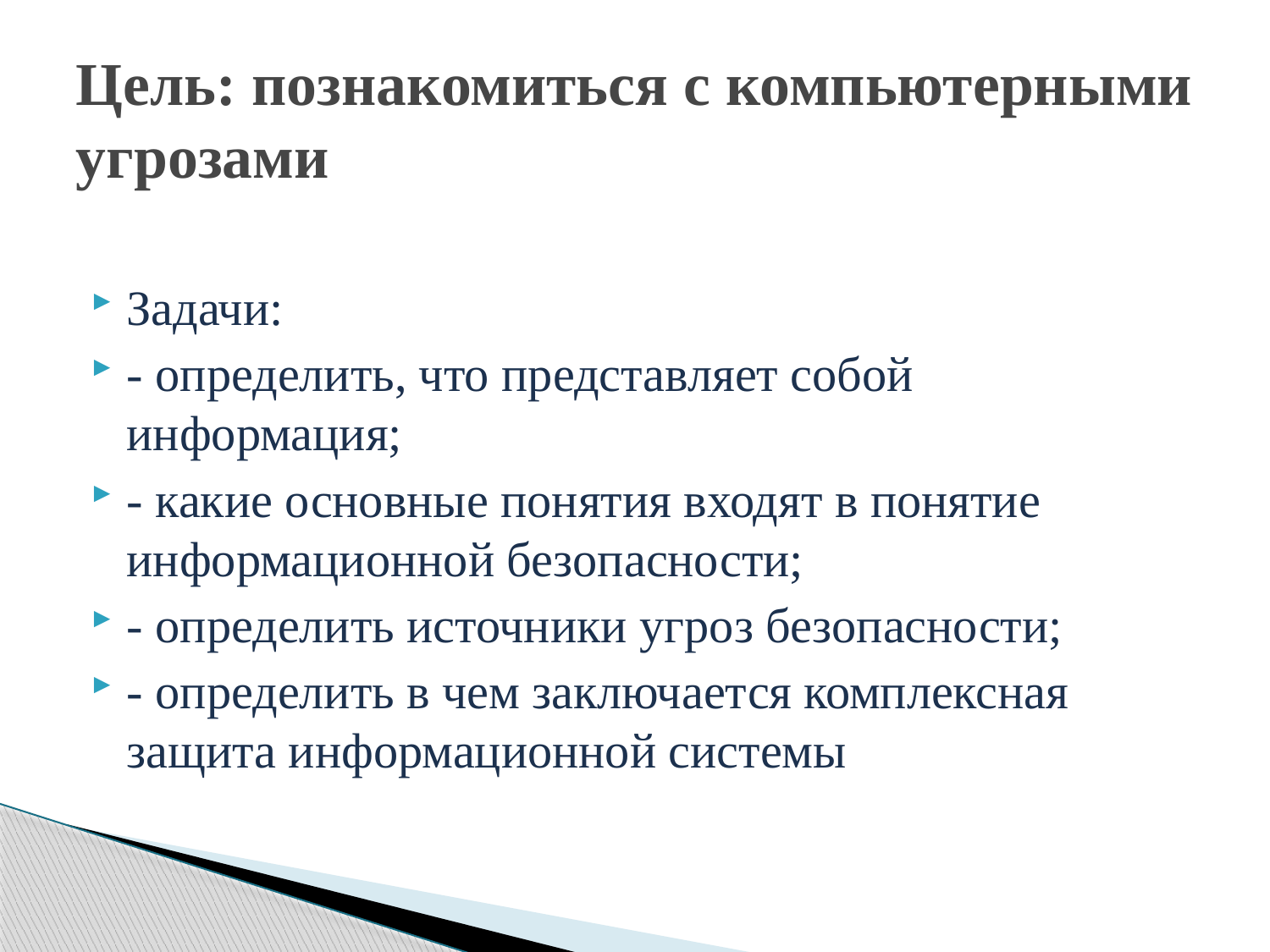

# Цель: познакомиться с компьютерными угрозами

Задачи:
- определить, что представляет собой информация;
- какие основные понятия входят в понятие информационной безопасности;
- определить источники угроз безопасности;
- определить в чем заключается комплексная защита информационной системы